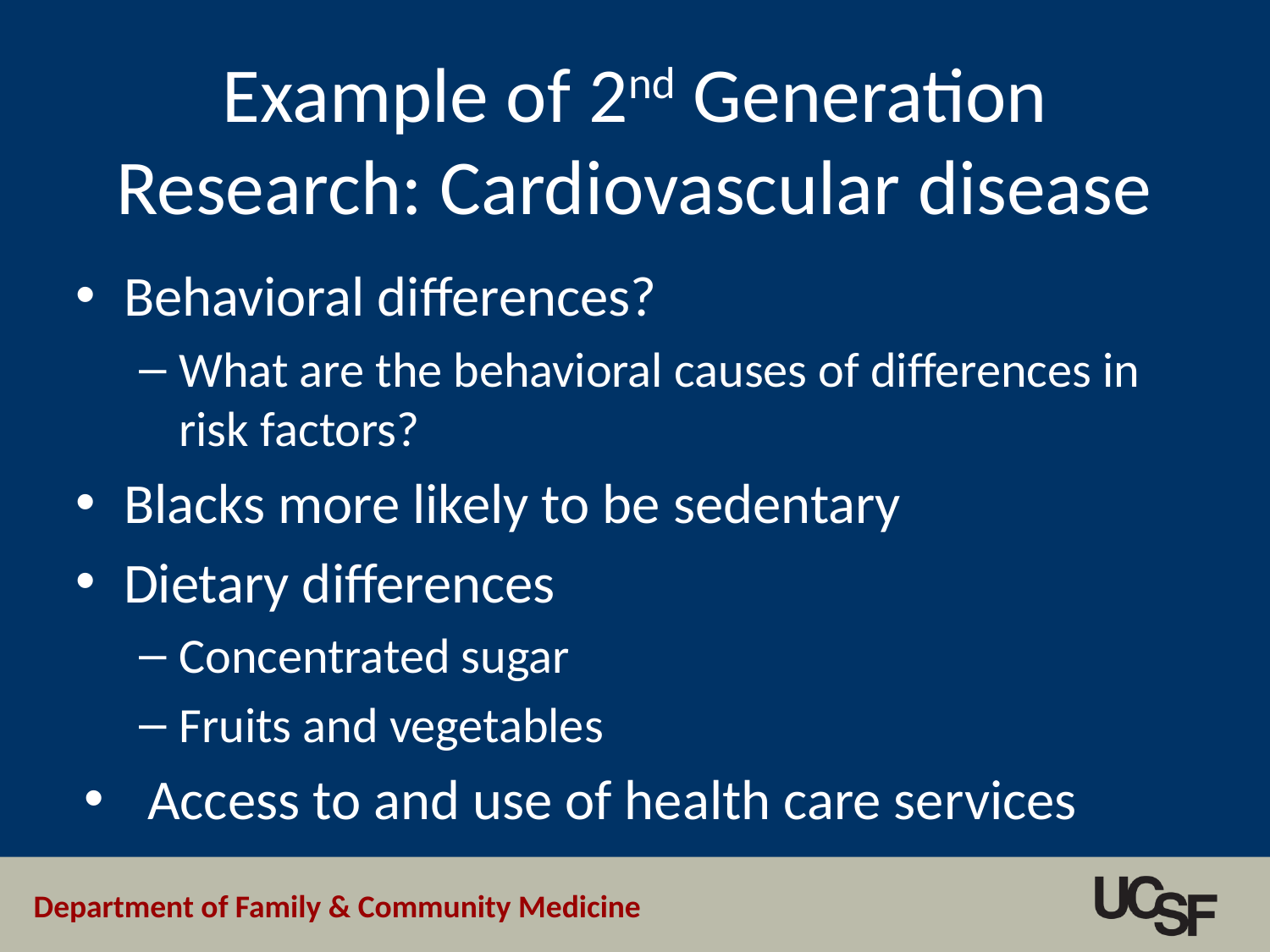

# Example of 2nd Generation Research: Cardiovascular disease
Behavioral differences?
What are the behavioral causes of differences in risk factors?
Blacks more likely to be sedentary
Dietary differences
Concentrated sugar
Fruits and vegetables
Access to and use of health care services